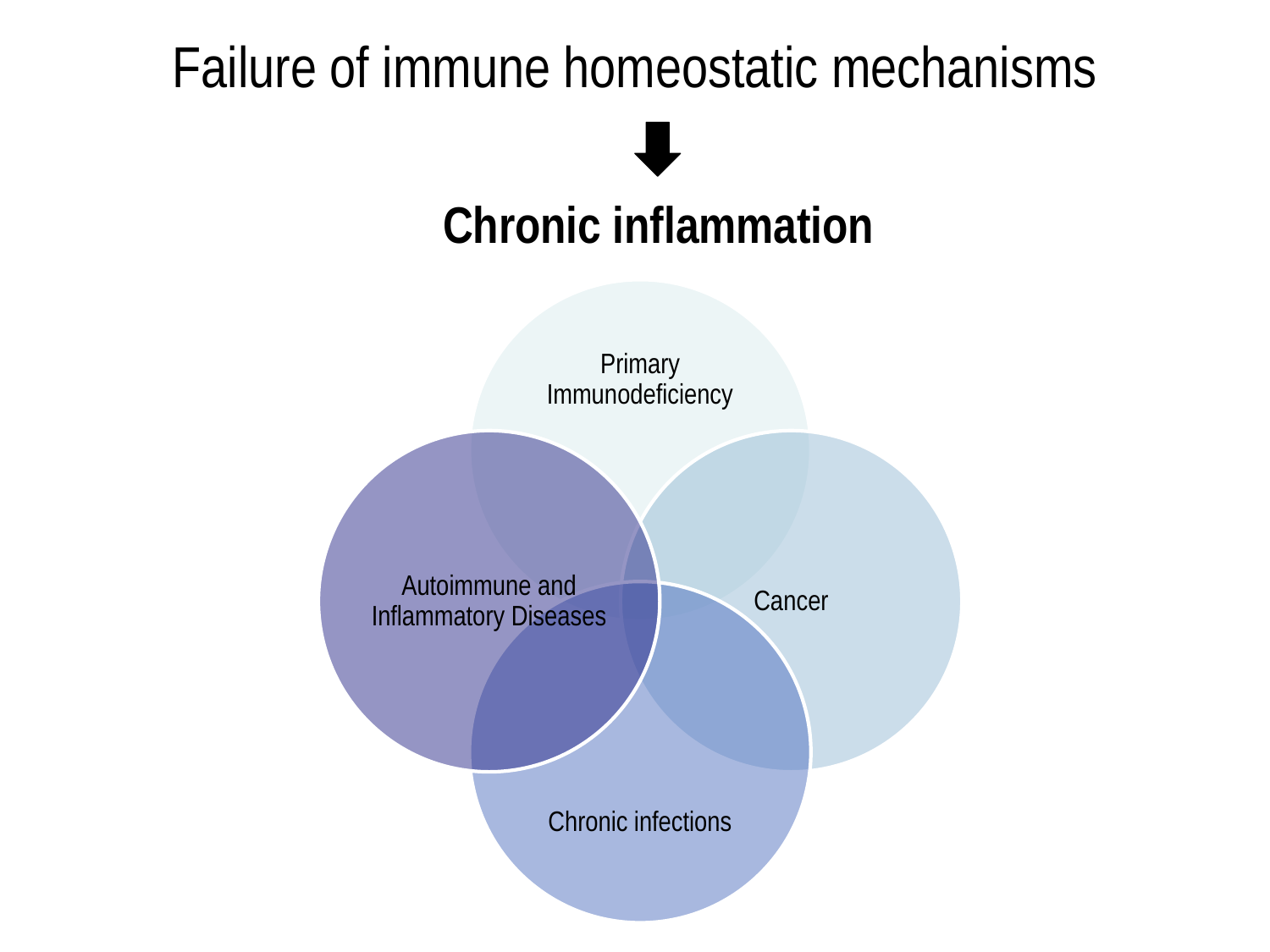

Failure of immune homeostatic mechanisms

 Chronic inflammation
Primary Immunodeficiency
Cancer
Chronic infections
Autoimmune and Inflammatory Diseases